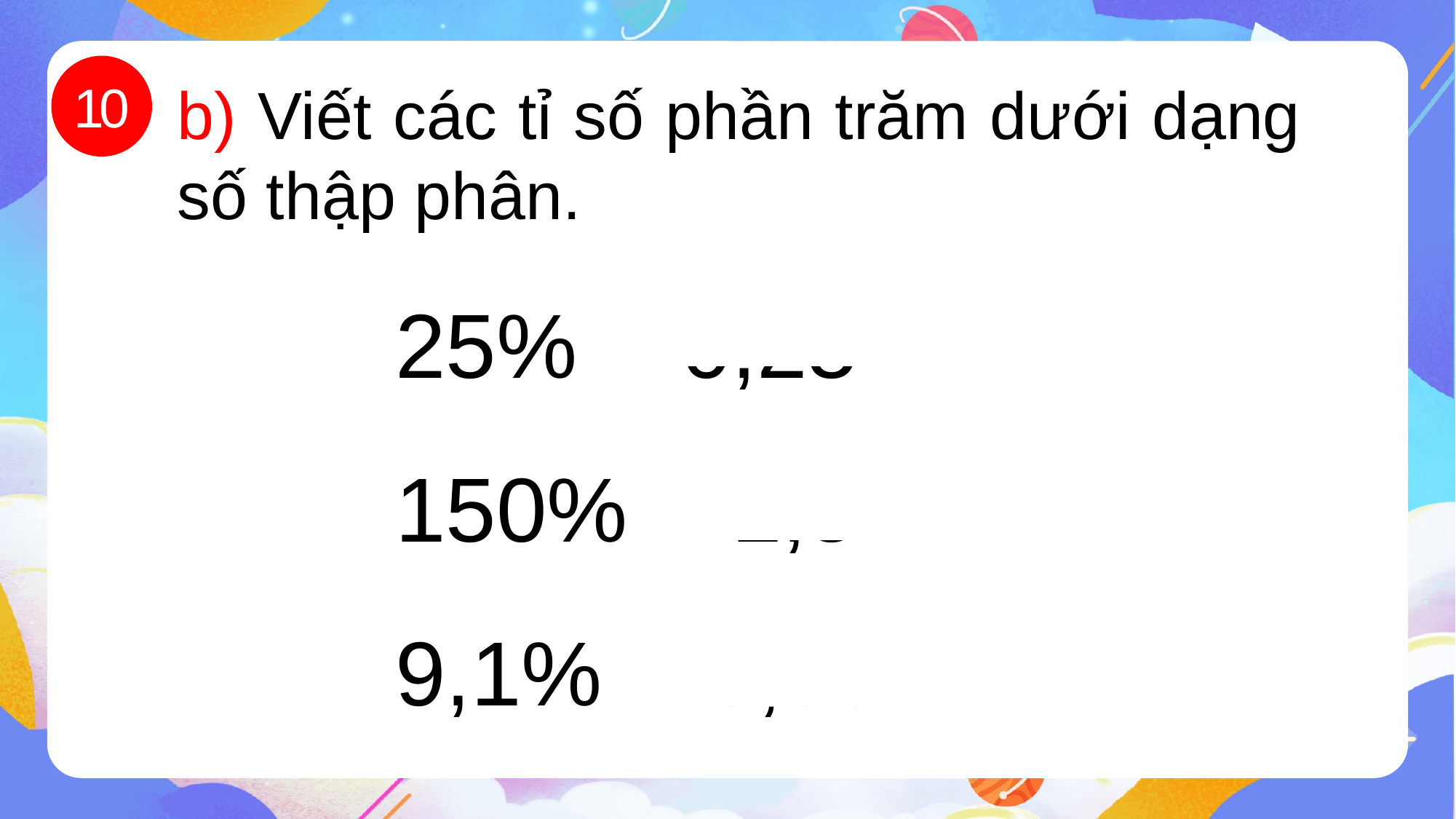

10
b) Viết các tỉ số phần trăm dưới dạng số thập phân.
25% = 0,25
150% = 1,5
9,1% = 0,091